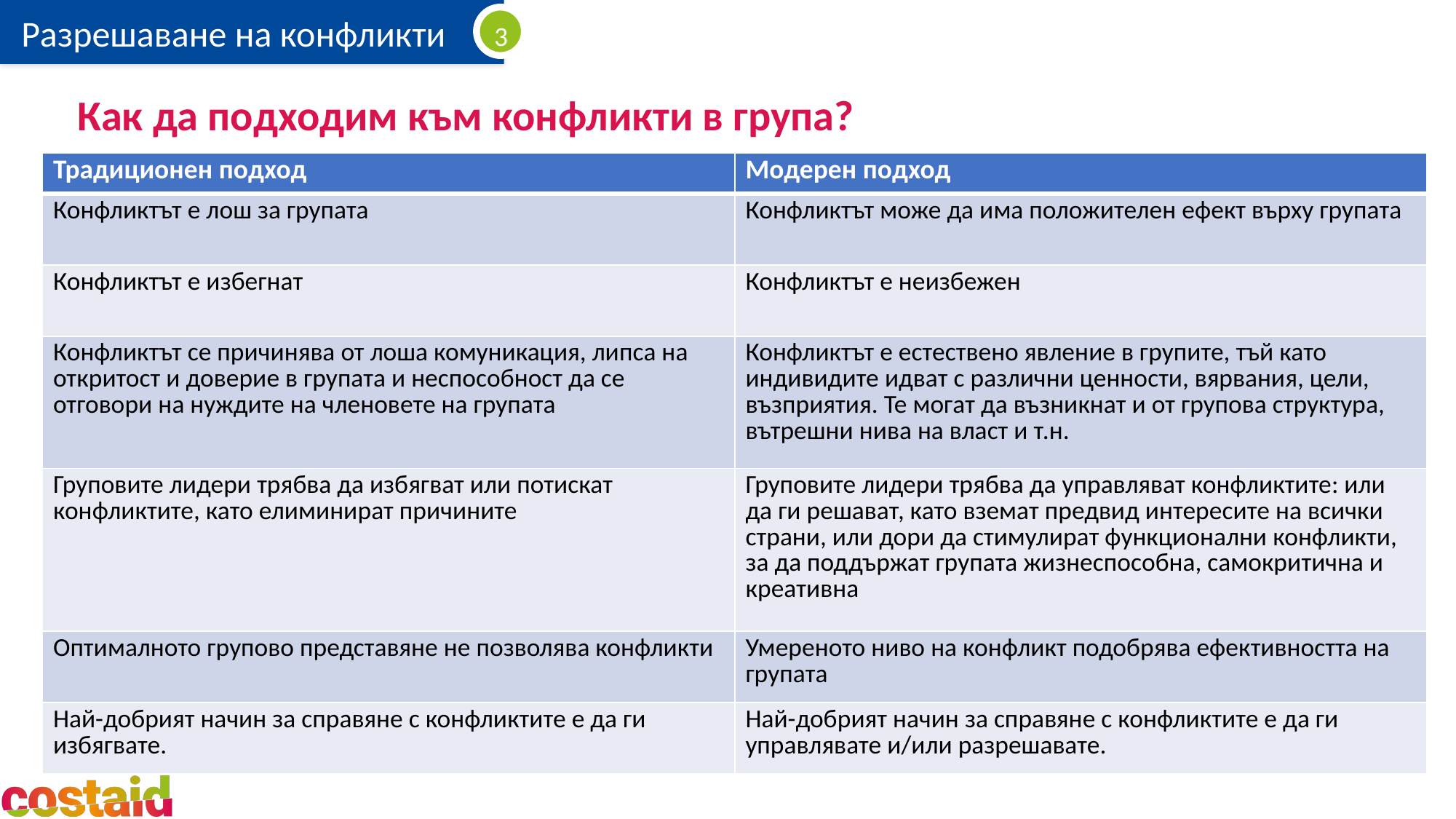

# Как да подходим към конфликти в група?
| Традиционен подход | Модерен подход |
| --- | --- |
| Конфликтът е лош за групата | Конфликтът може да има положителен ефект върху групата |
| Конфликтът е избегнат | Конфликтът е неизбежен |
| Конфликтът се причинява от лоша комуникация, липса на откритост и доверие в групата и неспособност да се отговори на нуждите на членовете на групата | Конфликтът е естествено явление в групите, тъй като индивидите идват с различни ценности, вярвания, цели, възприятия. Те могат да възникнат и от групова структура, вътрешни нива на власт и т.н. |
| Груповите лидери трябва да избягват или потискат конфликтите, като елиминират причините | Груповите лидери трябва да управляват конфликтите: или да ги решават, като вземат предвид интересите на всички страни, или дори да стимулират функционални конфликти, за да поддържат групата жизнеспособна, самокритична и креативна |
| Оптималното групово представяне не позволява конфликти | Умереното ниво на конфликт подобрява ефективността на групата |
| Най-добрият начин за справяне с конфликтите е да ги избягвате. | Най-добрият начин за справяне с конфликтите е да ги управлявате и/или разрешавате. |